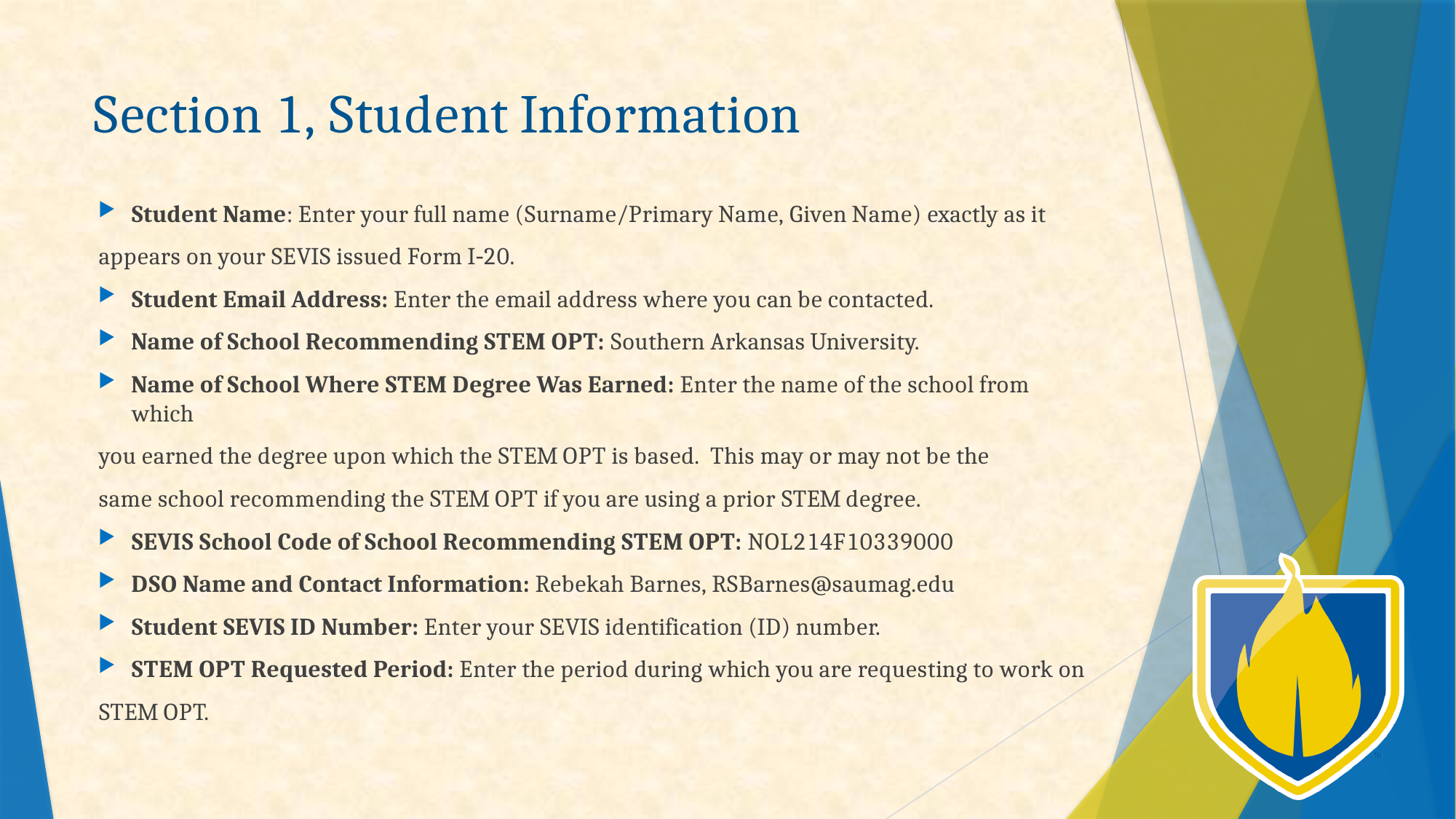

# Section 1, Student Information
Student Name: Enter your full name (Surname/Primary Name, Given Name) exactly as it
appears on your SEVIS issued Form I‐20.
Student Email Address: Enter the email address where you can be contacted.
Name of School Recommending STEM OPT: Southern Arkansas University.
Name of School Where STEM Degree Was Earned: Enter the name of the school from which
you earned the degree upon which the STEM OPT is based.  This may or may not be the
same school recommending the STEM OPT if you are using a prior STEM degree.
SEVIS School Code of School Recommending STEM OPT: NOL214F10339000
DSO Name and Contact Information: Rebekah Barnes, RSBarnes@saumag.edu
Student SEVIS ID Number: Enter your SEVIS identification (ID) number.
STEM OPT Requested Period: Enter the period during which you are requesting to work on
STEM OPT.